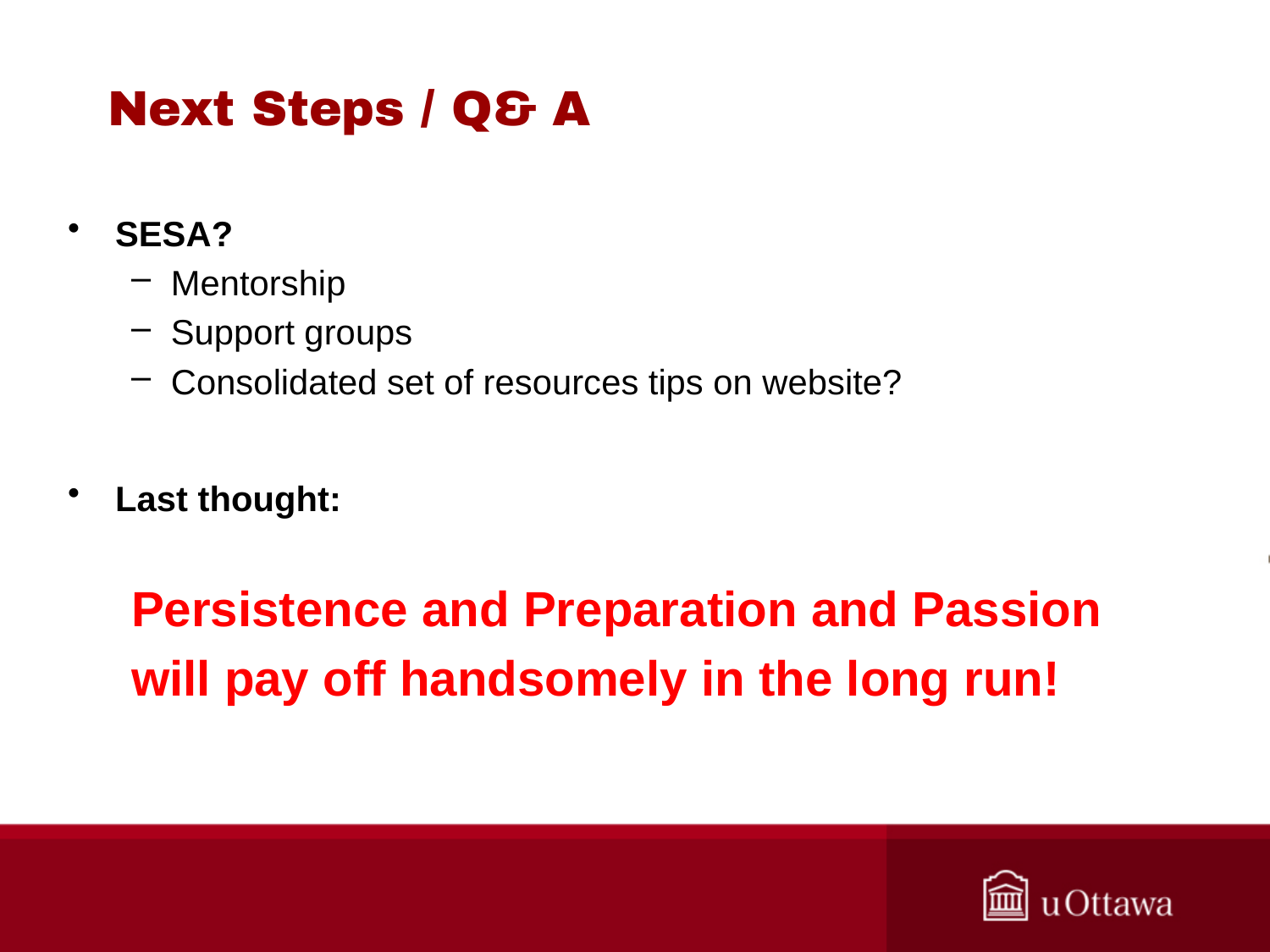

# Next Steps / Q& A
SESA?
Mentorship
Support groups
Consolidated set of resources tips on website?

Last thought:

Persistence and Preparation and Passion
will pay off handsomely in the long run!